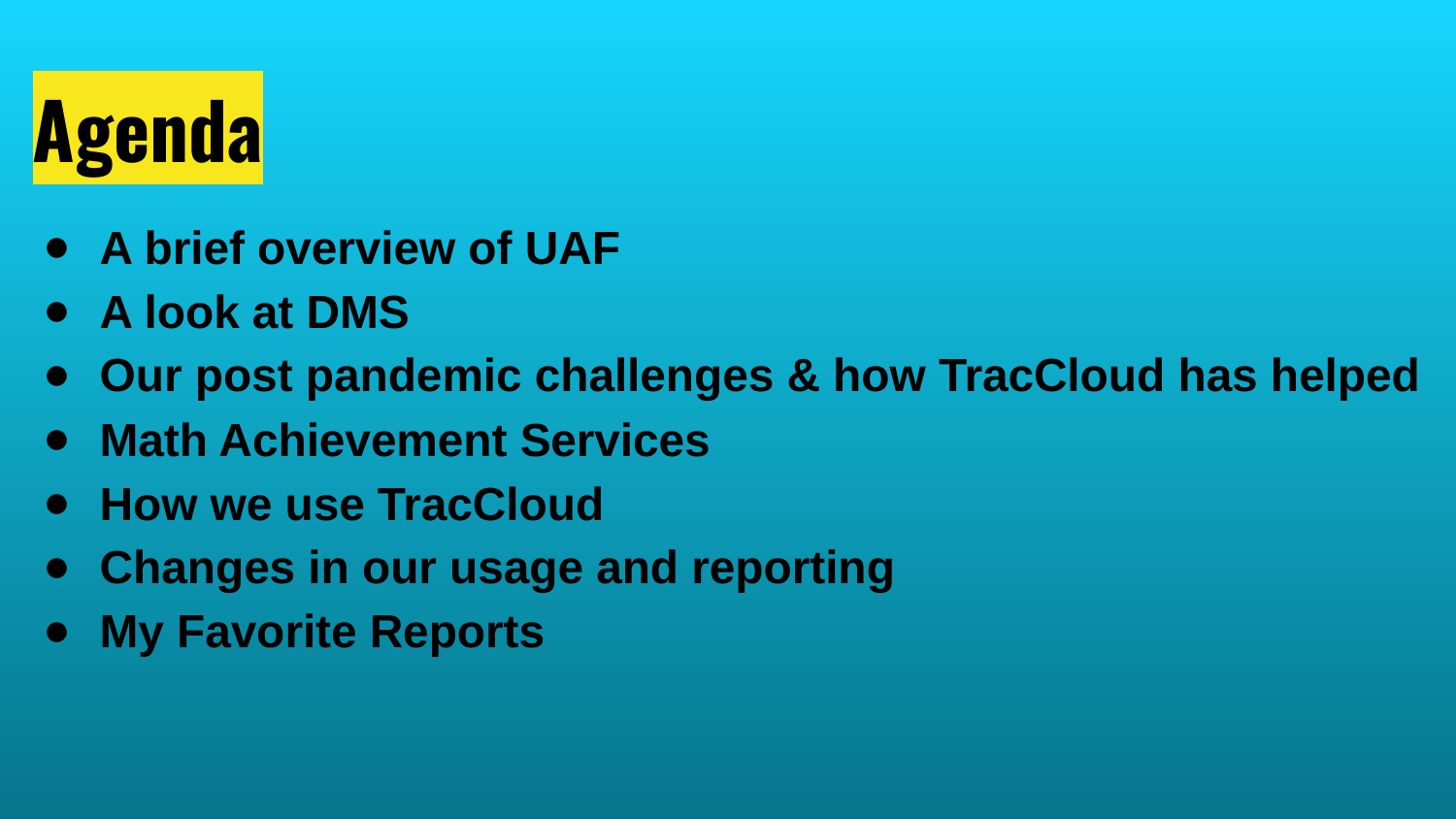

# Agenda
A brief overview of UAF
A look at DMS
Our post pandemic challenges & how TracCloud has helped
Math Achievement Services
How we use TracCloud
Changes in our usage and reporting
My Favorite Reports